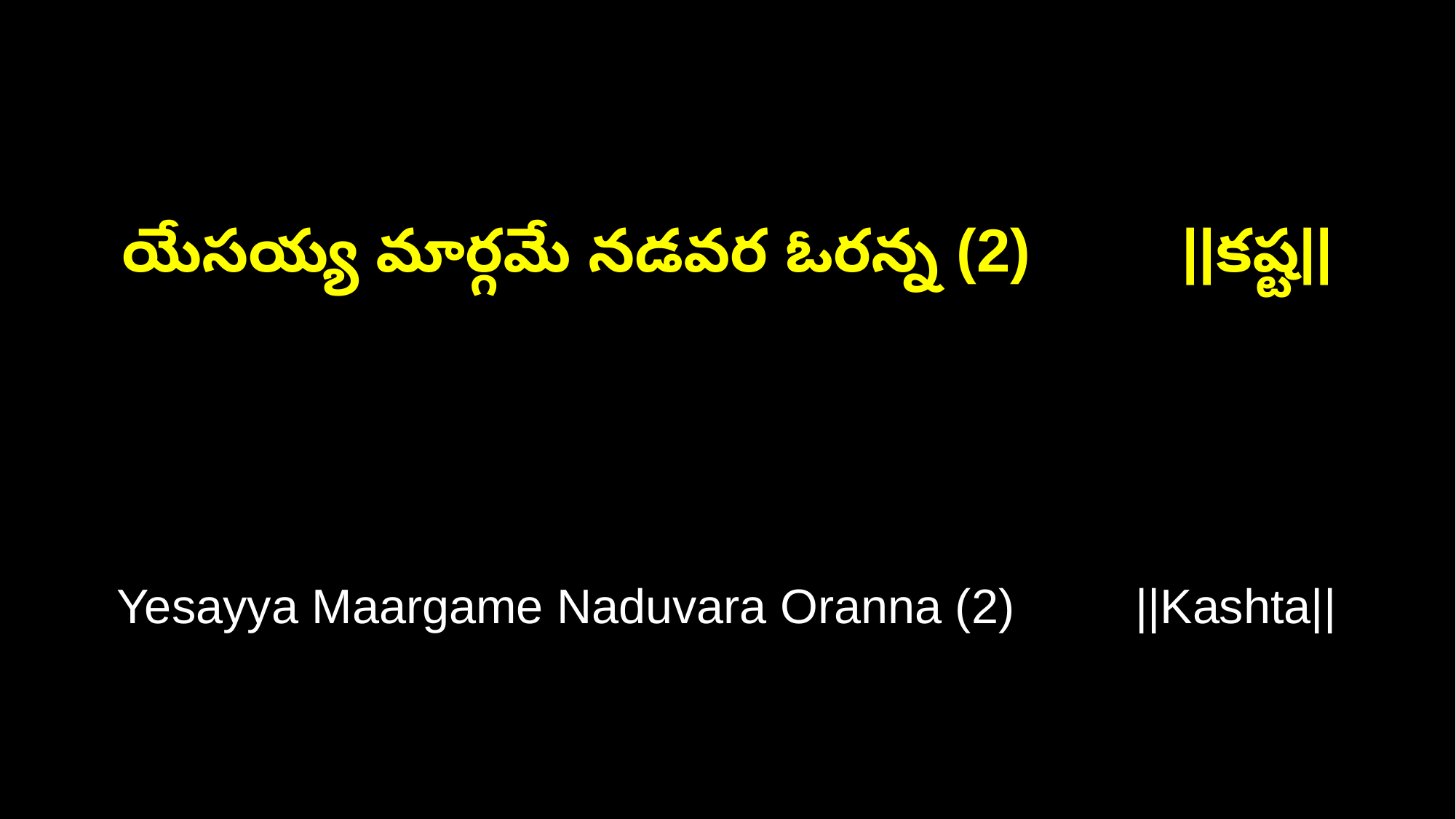

యేసయ్య మార్గమే నడవర ఓరన్న (2)         ||కష్ట||
Yesayya Maargame Naduvara Oranna (2)         ||Kashta||